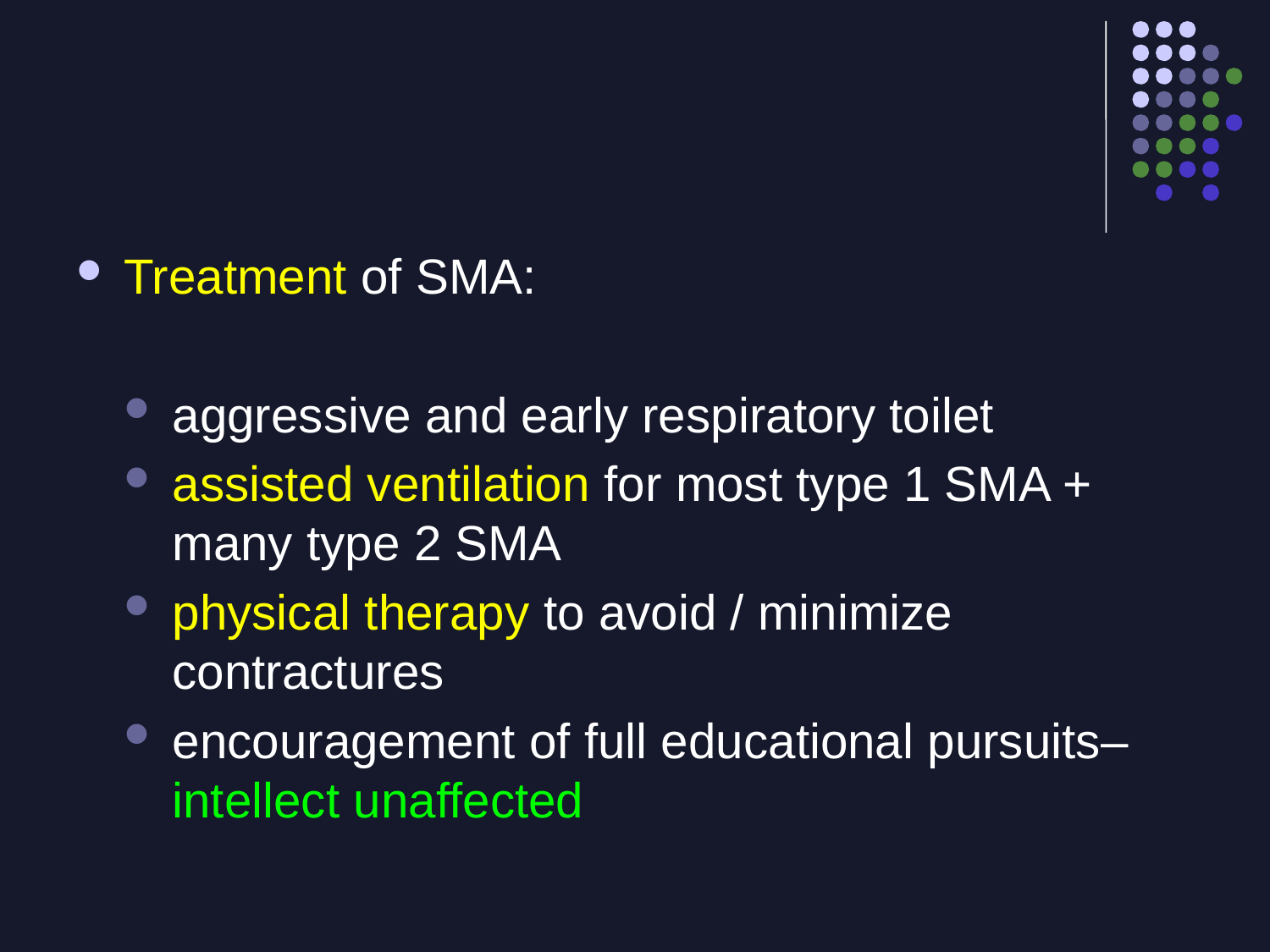

Treatment of SMA:

aggressive and early respiratory toilet
assisted ventilation for most type 1 SMA + many type 2 SMA
physical therapy to avoid / minimize contractures
encouragement of full educational pursuits– intellect unaffected